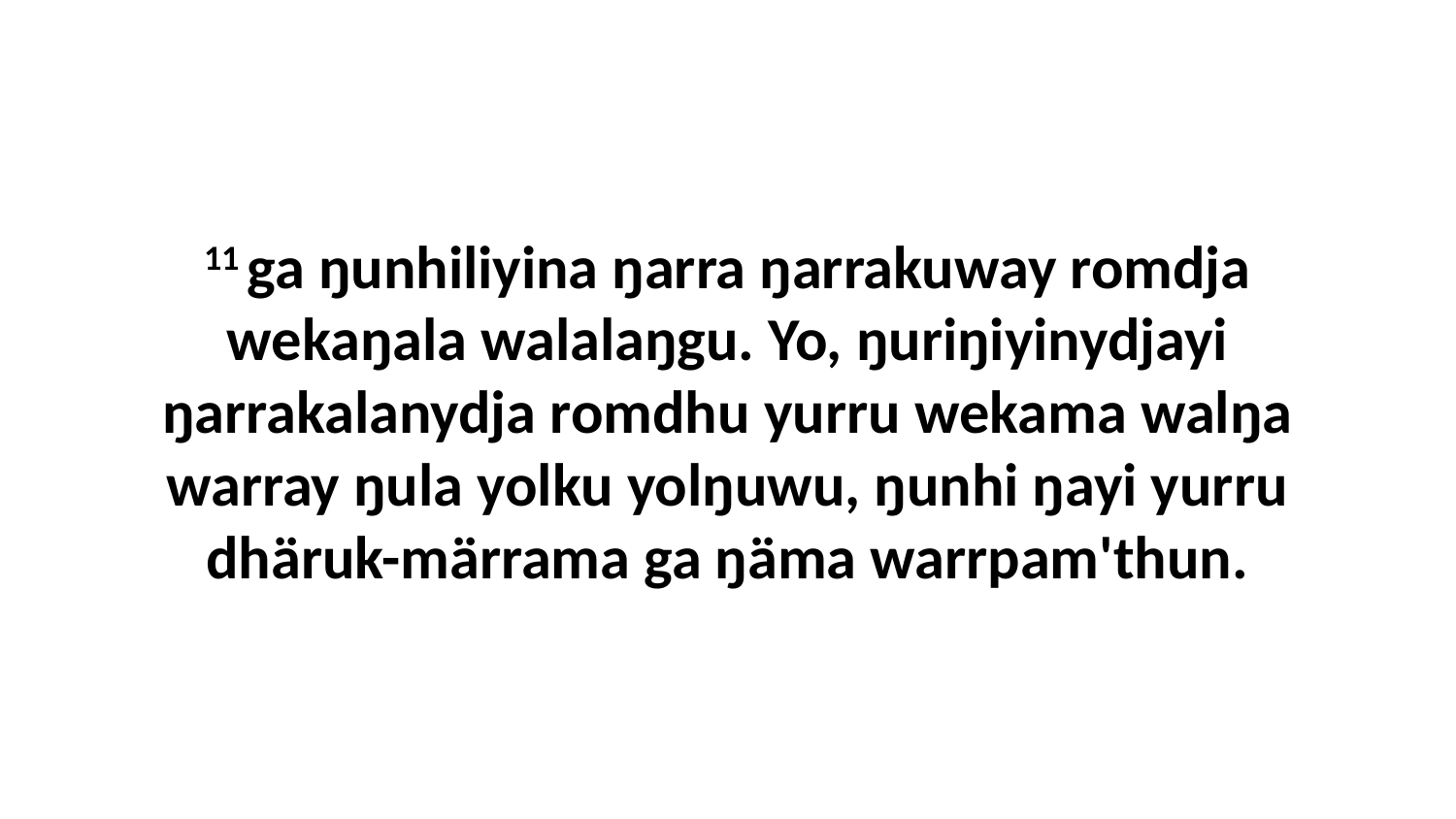

11 ga ŋunhiliyina ŋarra ŋarrakuway romdja wekaŋala walalaŋgu. Yo, ŋuriŋiyinydjayi ŋarrakalanydja romdhu yurru wekama walŋa warray ŋula yolku yolŋuwu, ŋunhi ŋayi yurru dhäruk-märrama ga ŋäma warrpam'thun.